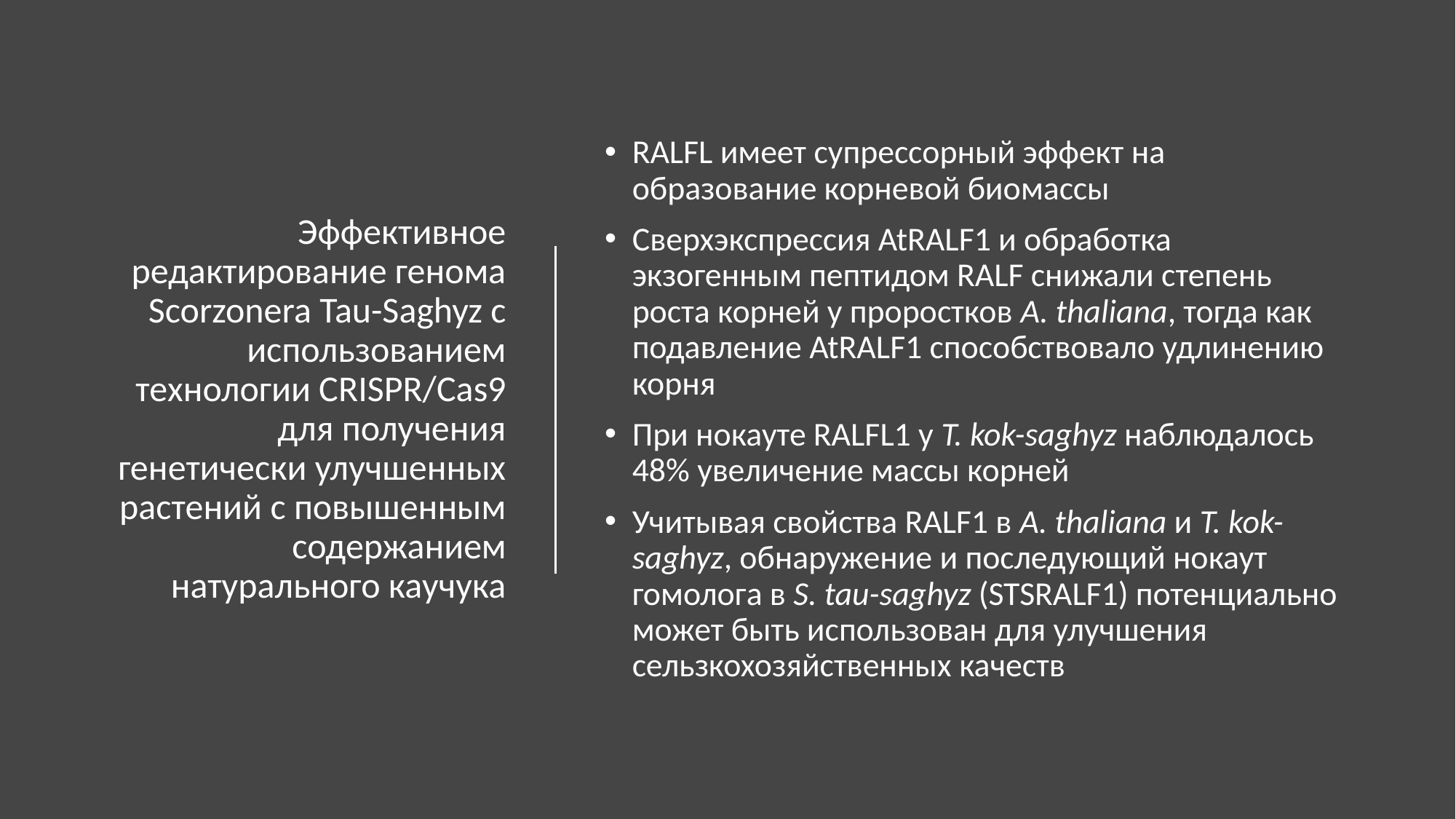

# Эффективное редактирование генома Scorzonera Tau-Saghyz с использованием технологии CRISPR/Cas9 для получения генетически улучшенных растений с повышенным содержанием натурального каучука
RALFL имеет супрессорный эффект на образование корневой биомассы
Сверхэкспрессия AtRALF1 и обработка экзогенным пептидом RALF снижали степень роста корней у проростков A. thaliana, тогда как подавление AtRALF1 способствовало удлинению корня
При нокауте RALFL1 у T. kok-saghyz наблюдалось 48% увеличение массы корней
Учитывая свойства RALF1 в A. thaliana и T. kok-saghyz, обнаружение и последующий нокаут гомолога в S. tau-saghyz (STSRALF1) потенциально может быть использован для улучшения сельзкохозяйственных качеств